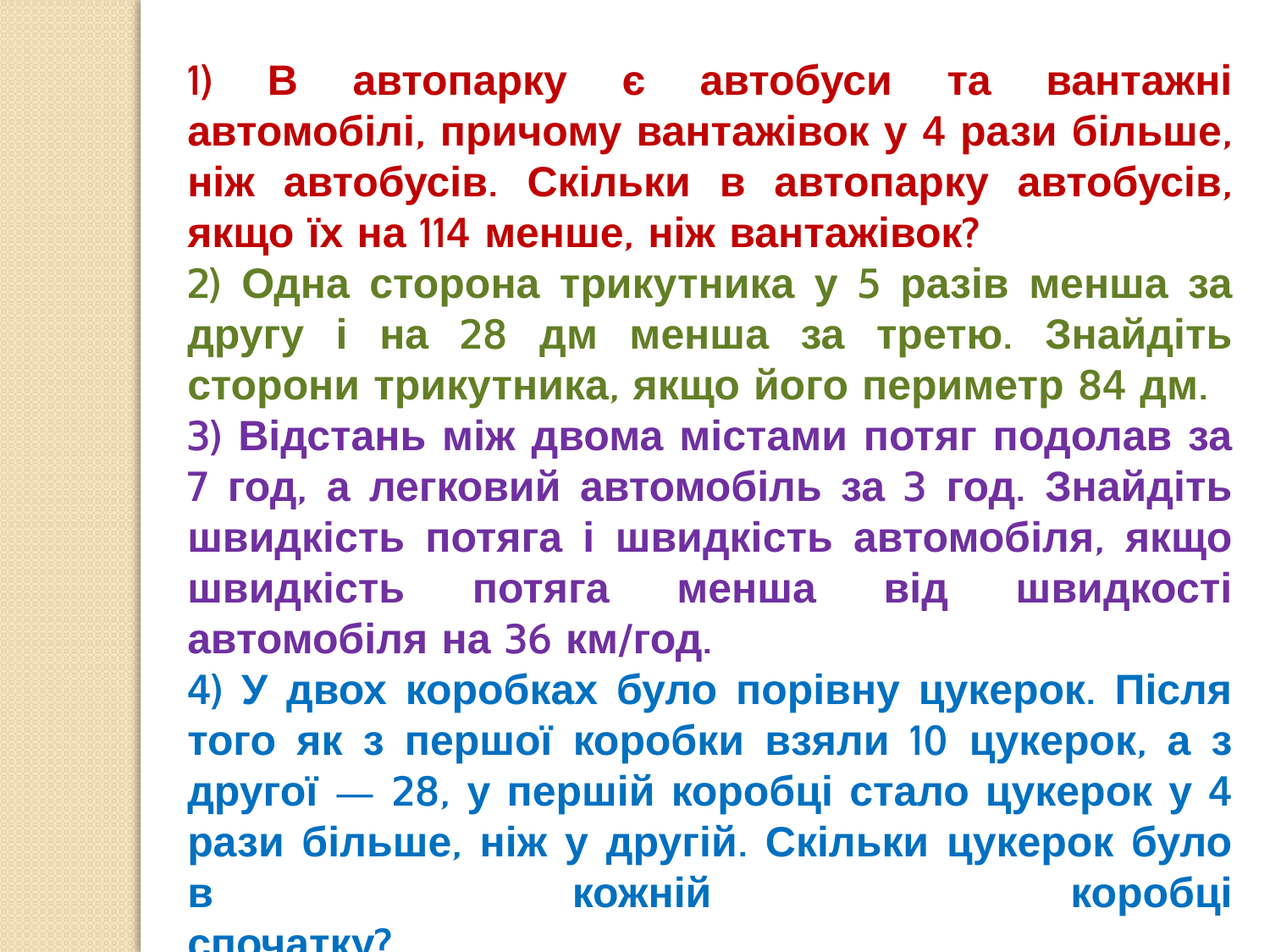

1) В автопарку є автобуси та вантажні автомобілі, причому вантажівок у 4 рази більше, ніж автобусів. Скільки в автопарку автобусів, якщо їх на 114 менше, ніж вантажівок?
2) Одна сторона трикутника у 5 разів менша за другу і на 28 дм менша за третю. Знайдіть сторони трикутника, якщо його периметр 84 дм.
3) Відстань між двома містами потяг подолав за 7 год, а легковий автомобіль за 3 год. Знайдіть швидкість потяга і швидкість автомобіля, якщо швидкість потяга менша від швидкості автомобіля на 36 км/год.
4) У двох коробках було порівну цукерок. Після того як з першої короб­ки взяли 10 цукерок, а з другої — 28, у першій коробці стало цукерок у 4 рази більше, ніж у другій. Скільки цукерок було в кожній коробці
спочатку?